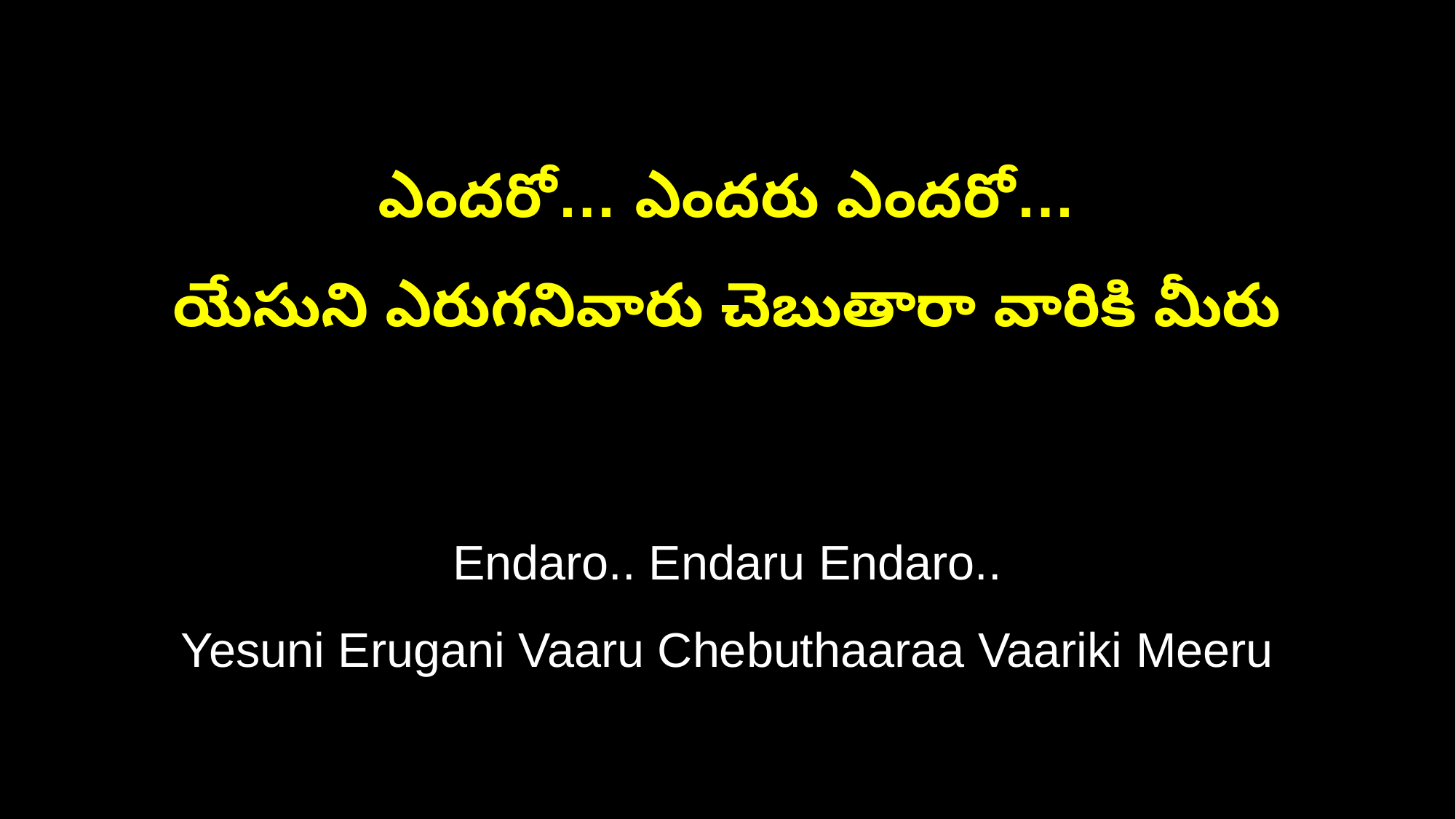

ఎందరో… ఎందరు ఎందరో…
యేసుని ఎరుగనివారు చెబుతారా వారికి మీరు
Endaro.. Endaru Endaro..
Yesuni Erugani Vaaru Chebuthaaraa Vaariki Meeru